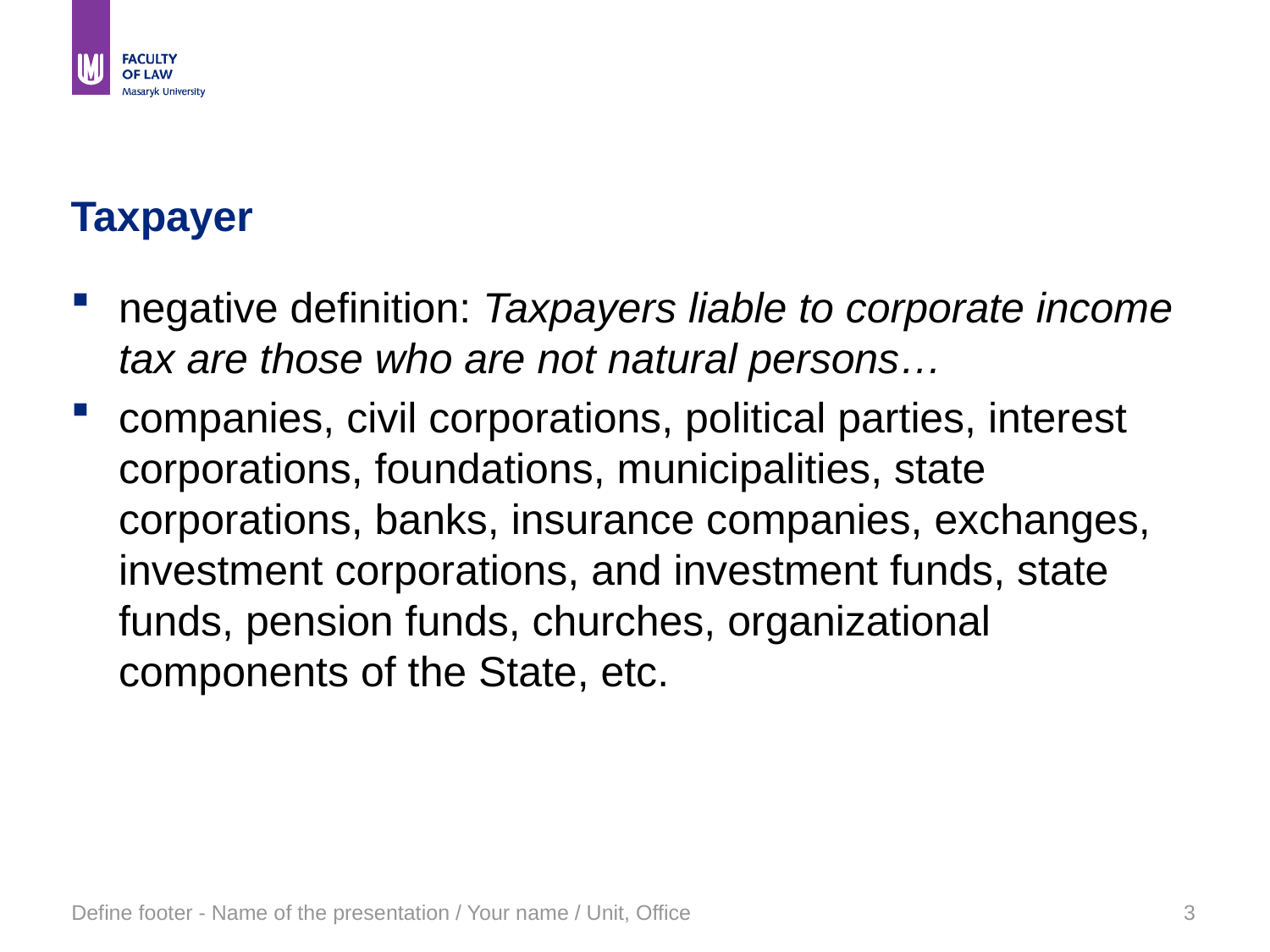

# Taxpayer
negative definition: Taxpayers liable to corporate income tax are those who are not natural persons…
companies, civil corporations, political parties, interest corporations, foundations, municipalities, state corporations, banks, insurance companies, exchanges, investment corporations, and investment funds, state funds, pension funds, churches, organizational components of the State, etc.
Define footer - Name of the presentation / Your name / Unit, Office
3